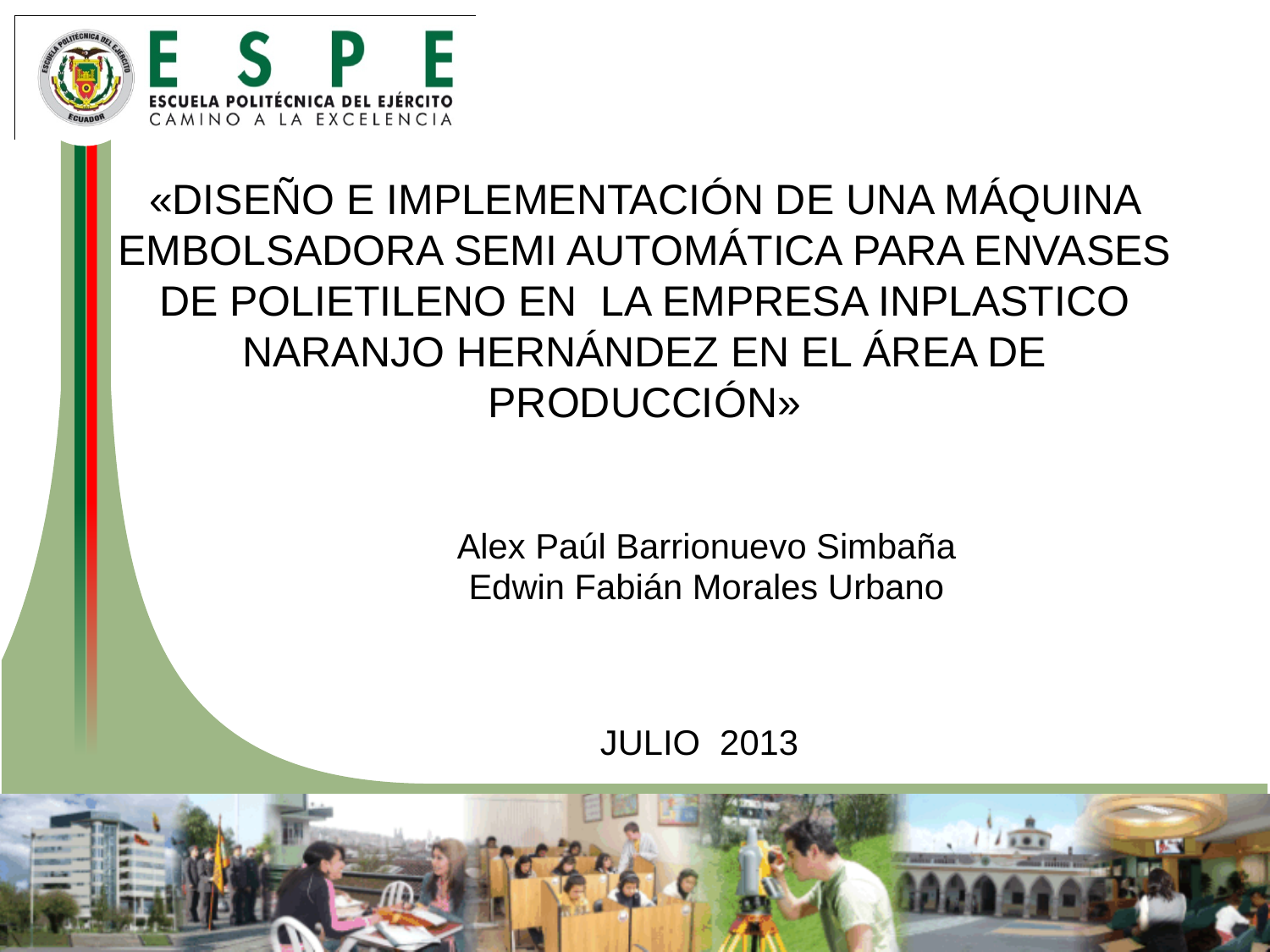

«DISEÑO E IMPLEMENTACIÓN DE UNA MÁQUINA EMBOLSADORA SEMI AUTOMÁTICA PARA ENVASES DE POLIETILENO EN  LA EMPRESA INPLASTICO NARANJO HERNÁNDEZ EN EL ÁREA DE PRODUCCIÓN»

Alex Paúl Barrionuevo Simbaña
Edwin Fabián Morales Urbano

JULIO  2013